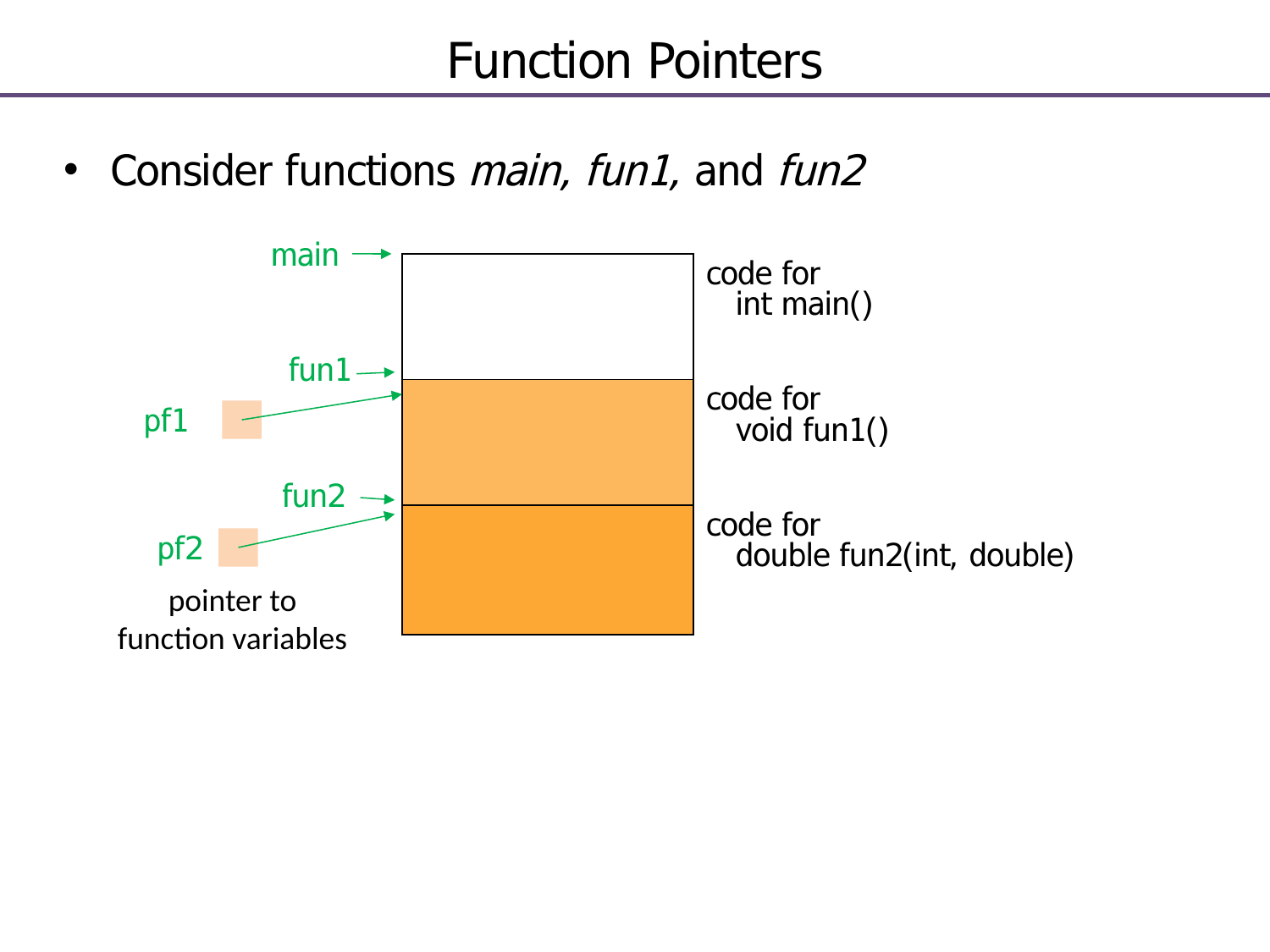

# Function Pointers
Consider functions main, fun1, and fun2
main
|  | code for int main() |
| --- | --- |
|  | code for void fun1() |
|  | code for double fun2(int, double) |
fun1
pf1

fun2
pf2

pointer to
function variables